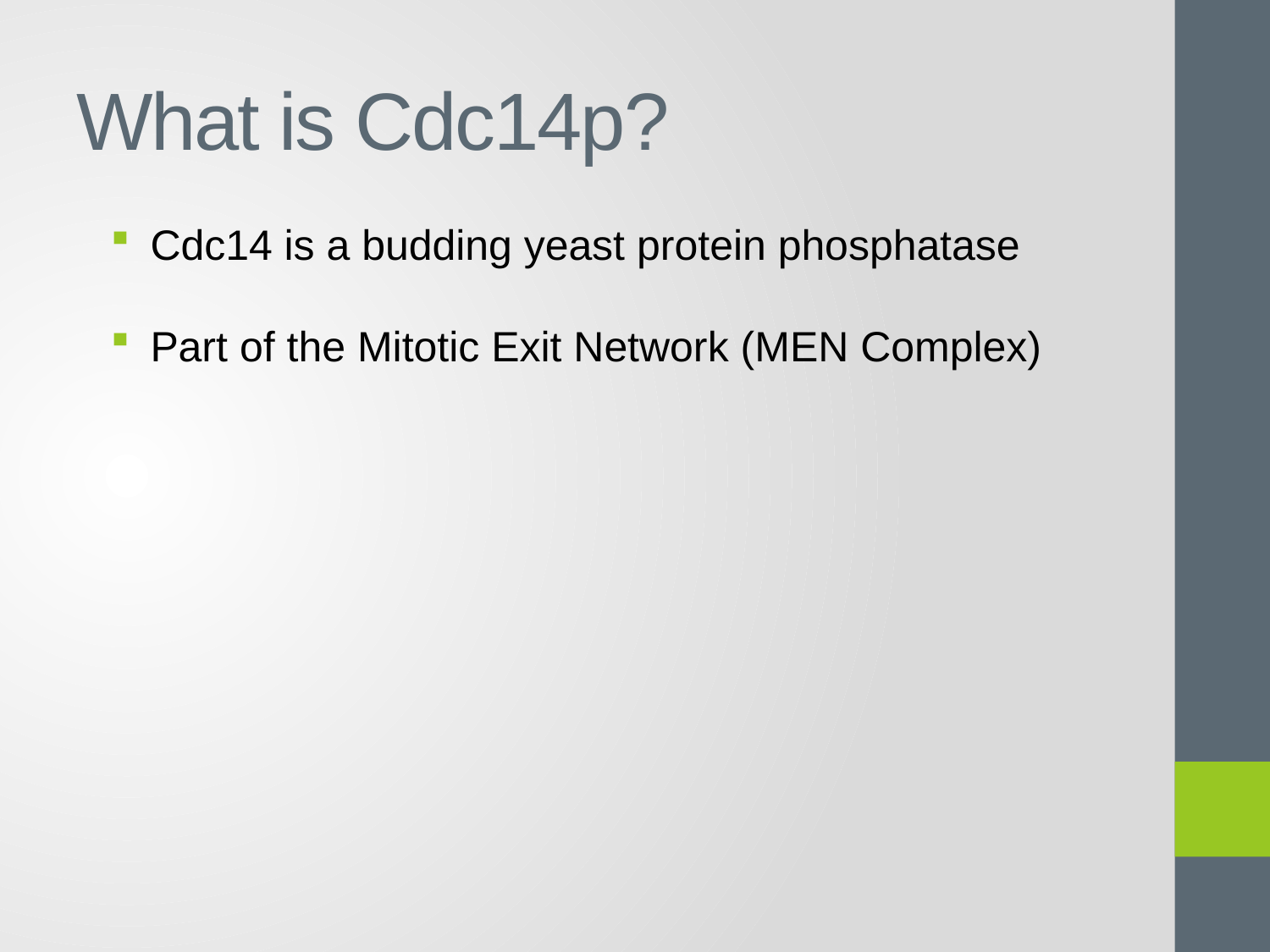

# What is Cdc14p?
Cdc14 is a budding yeast protein phosphatase

Part of the Mitotic Exit Network (MEN Complex)